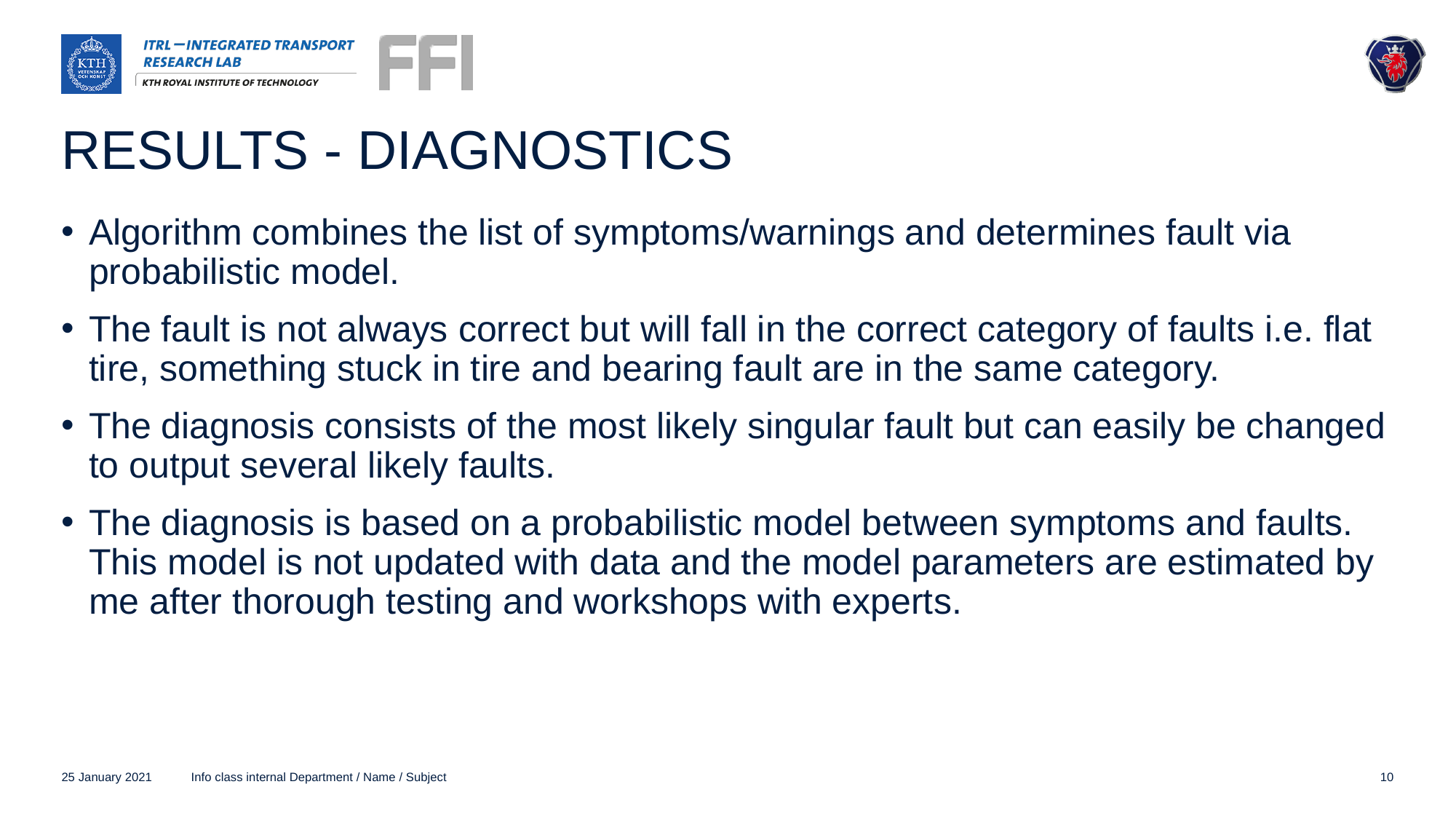

# RESULTS - DIAGNOSTICS
Algorithm combines the list of symptoms/warnings and determines fault via probabilistic model.
The fault is not always correct but will fall in the correct category of faults i.e. flat tire, something stuck in tire and bearing fault are in the same category.
The diagnosis consists of the most likely singular fault but can easily be changed to output several likely faults.
The diagnosis is based on a probabilistic model between symptoms and faults. This model is not updated with data and the model parameters are estimated by me after thorough testing and workshops with experts.
25 January 2021
Info class internal Department / Name / Subject
10